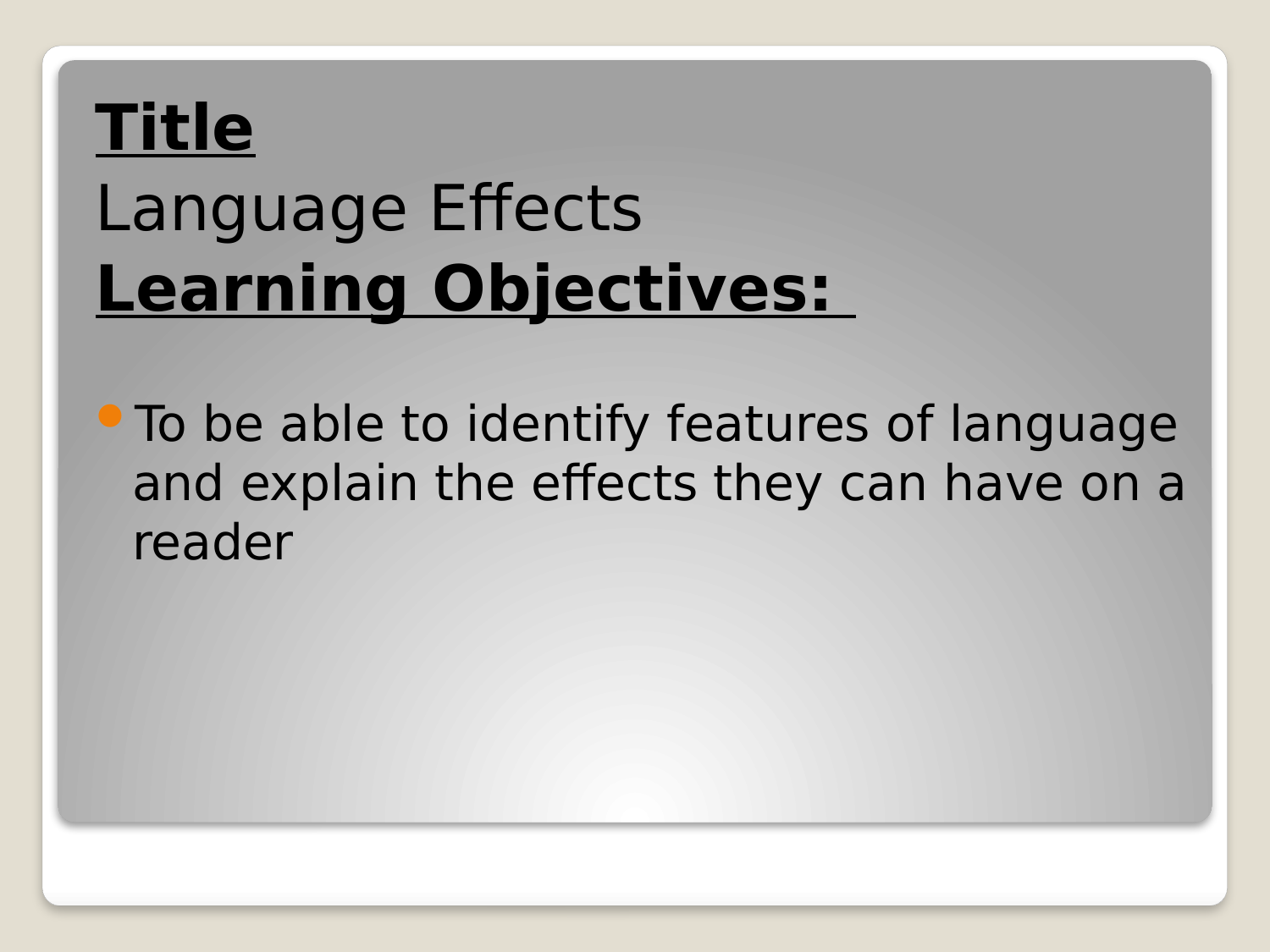

Title
Language Effects
Learning Objectives:

To be able to identify features of language and explain the effects they can have on a reader